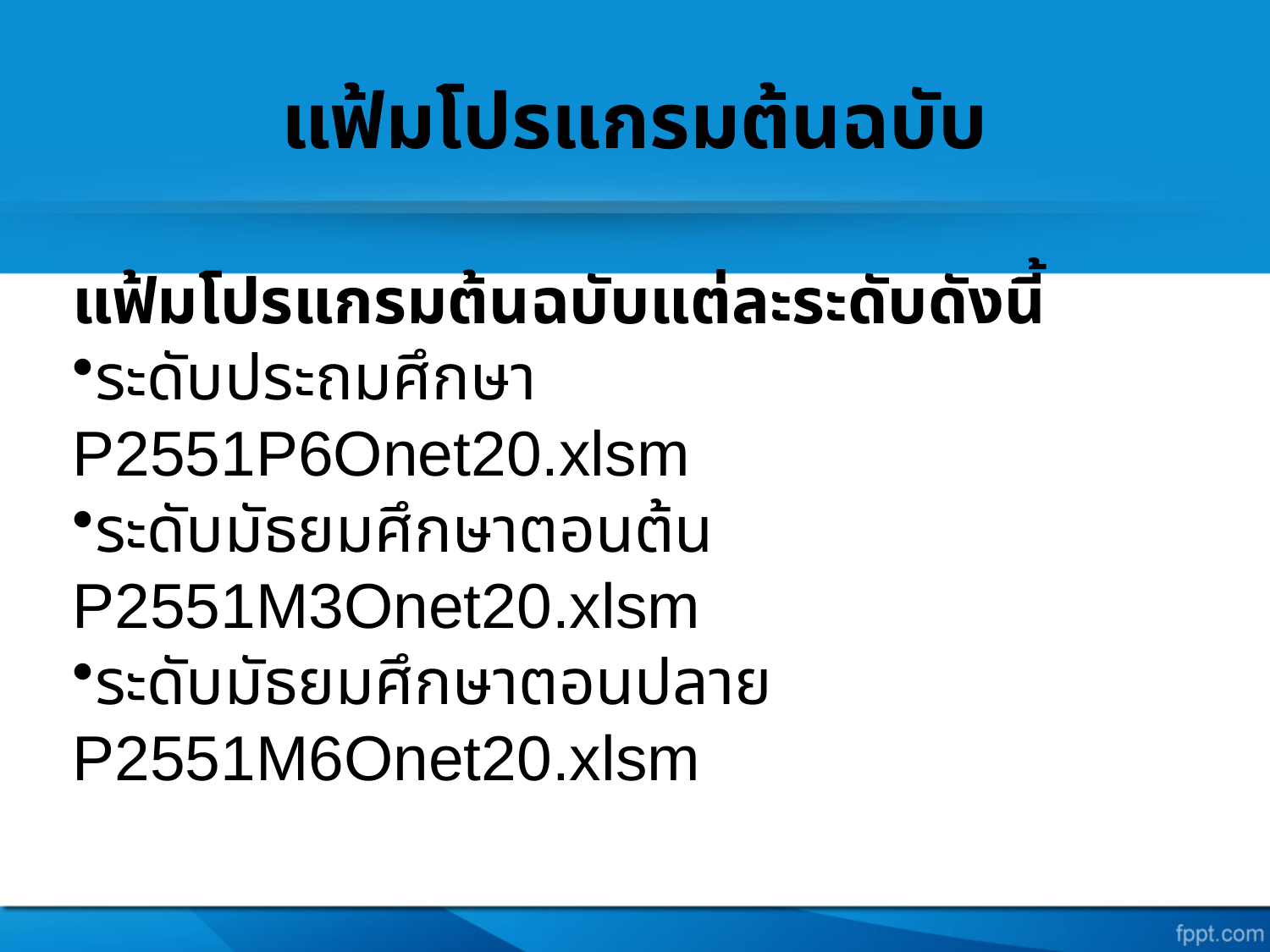

# แฟ้มโปรแกรมต้นฉบับ
แฟ้มโปรแกรมต้นฉบับแต่ละระดับดังนี้
ระดับประถมศึกษา		P2551P6Onet20.xlsm
ระดับมัธยมศึกษาตอนต้น	P2551M3Onet20.xlsm
ระดับมัธยมศึกษาตอนปลาย	P2551M6Onet20.xlsm